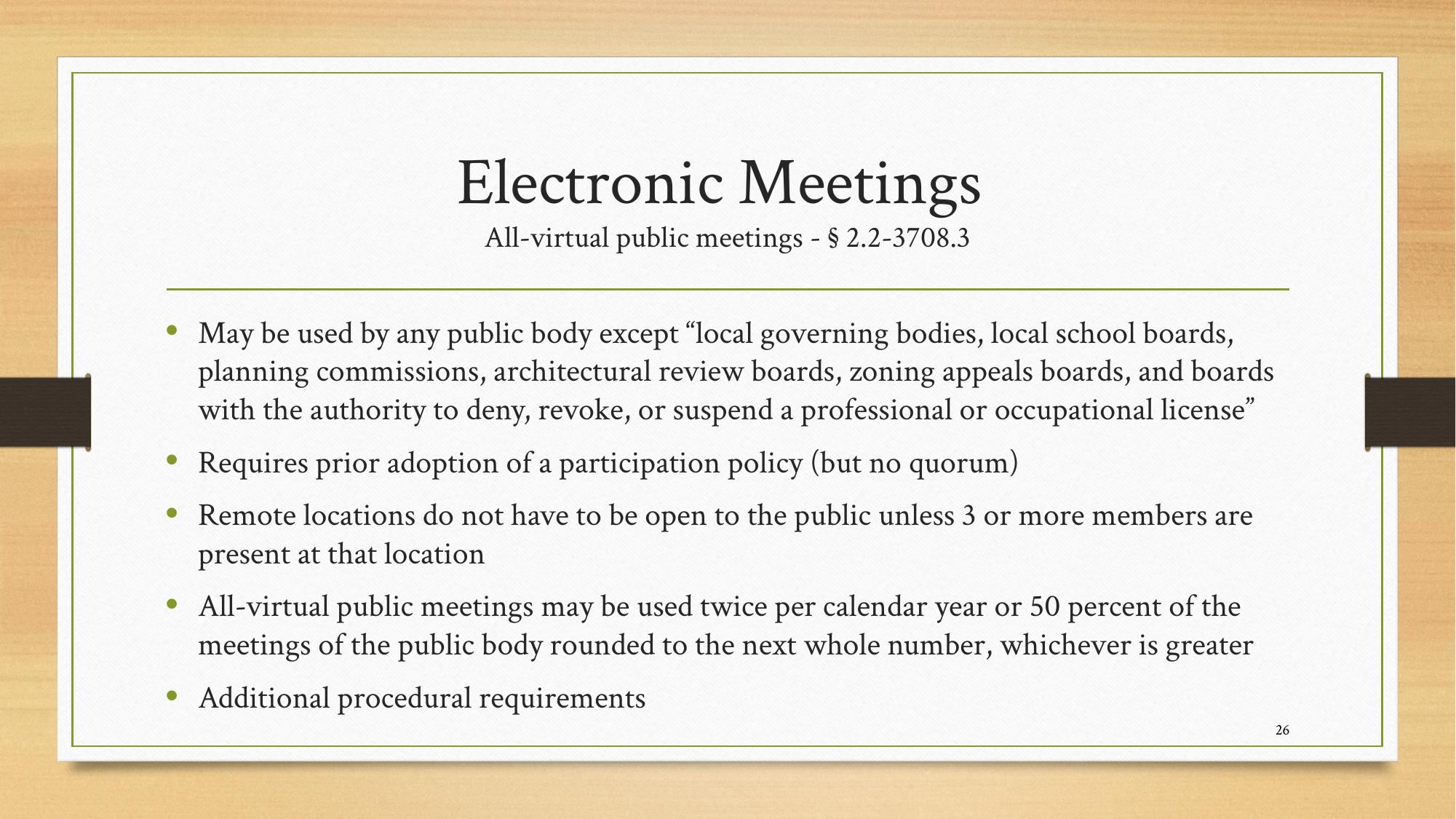

# Electronic Meetings All-virtual public meetings - § 2.2-3708.3
May be used by any public body except “local governing bodies, local school boards, planning commissions, architectural review boards, zoning appeals boards, and boards with the authority to deny, revoke, or suspend a professional or occupational license”
Requires prior adoption of a participation policy (but no quorum)
Remote locations do not have to be open to the public unless 3 or more members are present at that location
All-virtual public meetings may be used twice per calendar year or 50 percent of the meetings of the public body rounded to the next whole number, whichever is greater
Additional procedural requirements
26